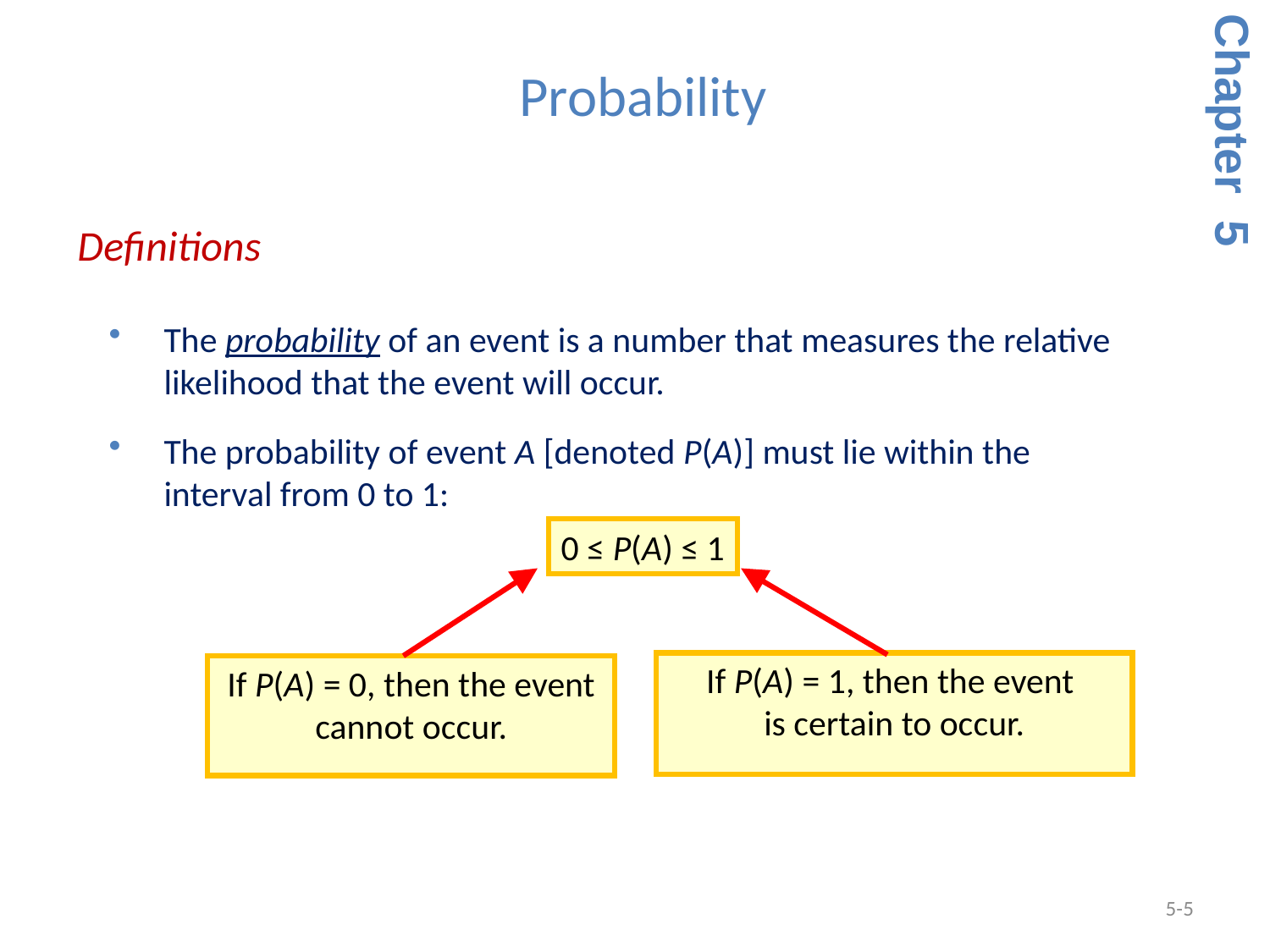

Probability
Chapter  5

 Definitions
The probability of an event is a number that measures the relative  likelihood that the event will occur.
The probability of event A [denoted P(A)] must lie within the interval from 0 to 1:
0 ≤ P(A) ≤ 1

If P(A) = 0, then the event cannot occur.

If P(A) = 1, then the event
is certain to occur.
5-5